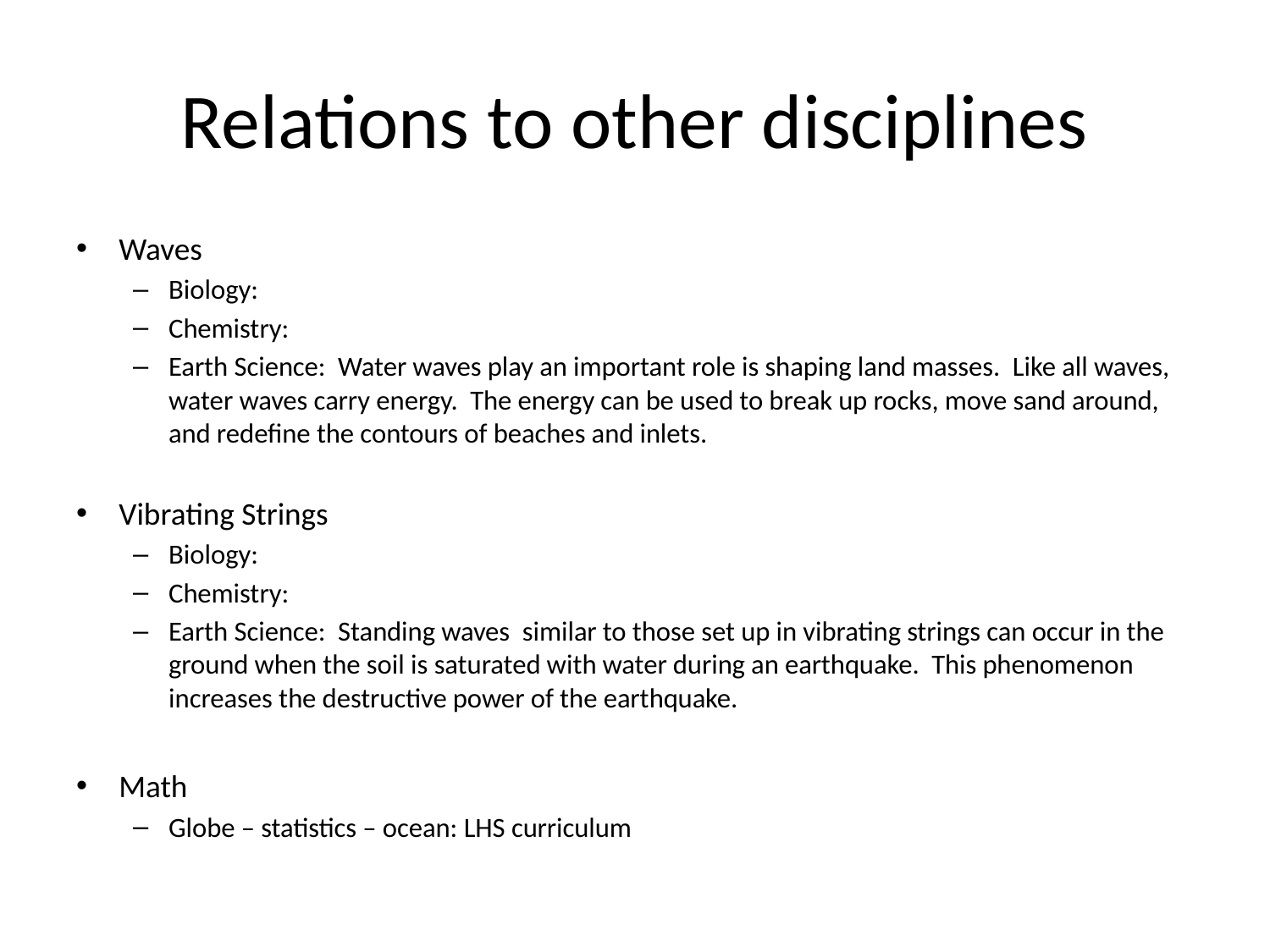

# Relations to other disciplines
Waves
Biology:
Chemistry:
Earth Science:  Water waves play an important role is shaping land masses.  Like all waves, water waves carry energy.  The energy can be used to break up rocks, move sand around, and redefine the contours of beaches and inlets.

Vibrating Strings
Biology:
Chemistry:
Earth Science:  Standing waves  similar to those set up in vibrating strings can occur in the ground when the soil is saturated with water during an earthquake.  This phenomenon increases the destructive power of the earthquake.

Math
Globe – statistics – ocean: LHS curriculum